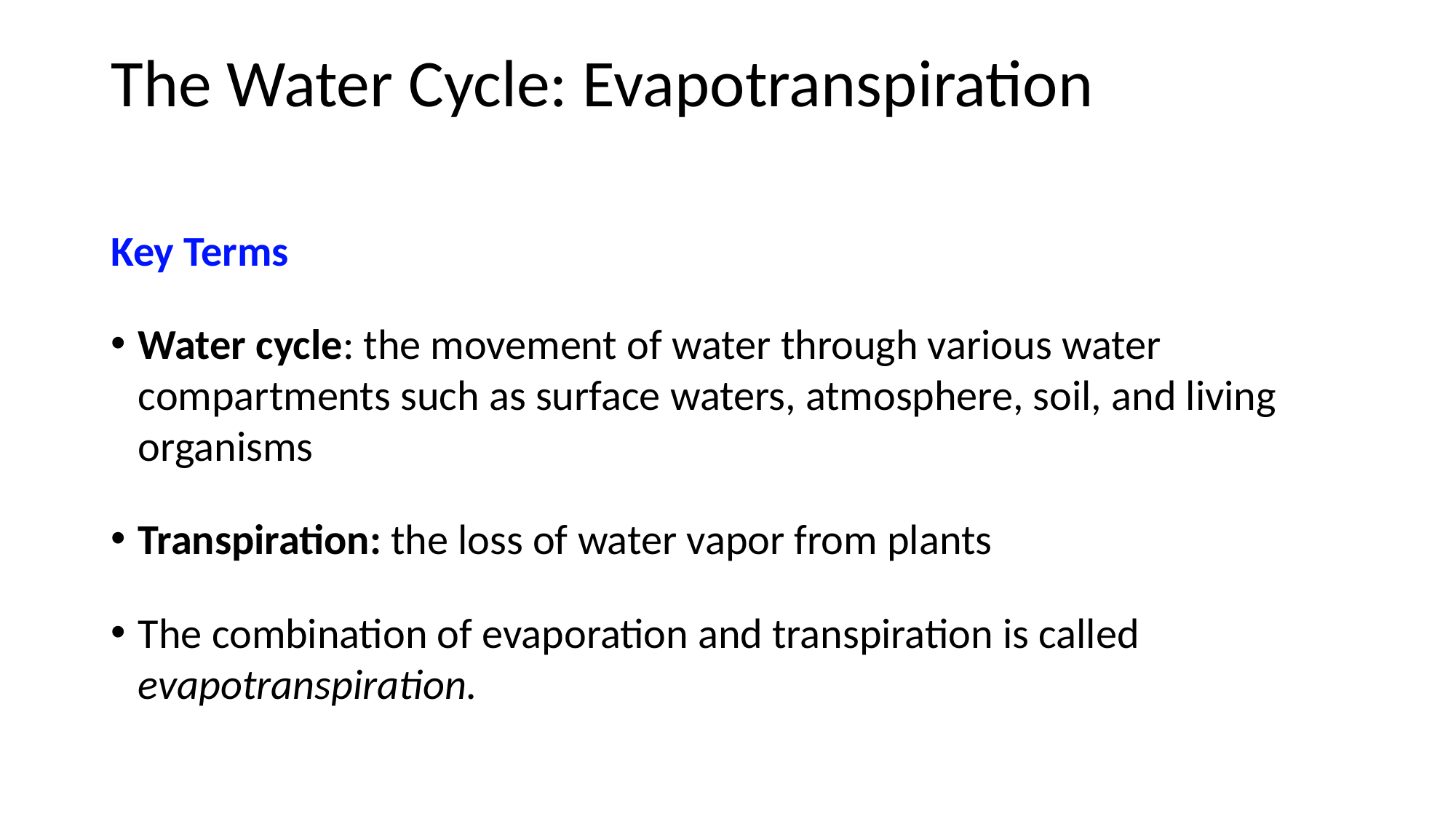

# The Water Cycle: Evapotranspiration
Key Terms
Water cycle: the movement of water through various water compartments such as surface waters, atmosphere, soil, and living organisms
Transpiration: the loss of water vapor from plants
The combination of evaporation and transpiration is called evapotranspiration.